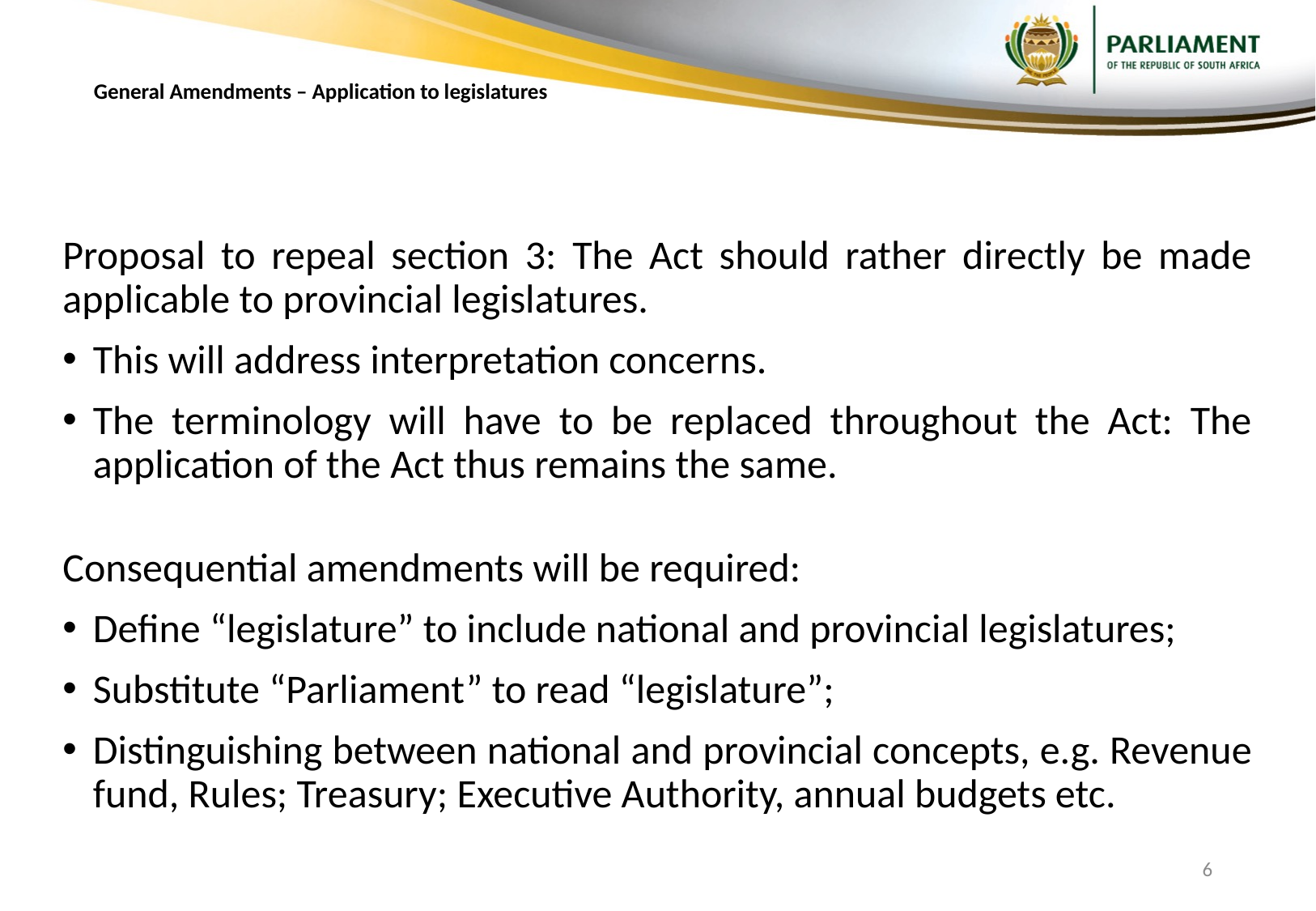

# General Amendments – Application to legislatures
Proposal to repeal section 3: The Act should rather directly be made applicable to provincial legislatures.
This will address interpretation concerns.
The terminology will have to be replaced throughout the Act: The application of the Act thus remains the same.

Consequential amendments will be required:
Define “legislature” to include national and provincial legislatures;
Substitute “Parliament” to read “legislature”;
Distinguishing between national and provincial concepts, e.g. Revenue fund, Rules; Treasury; Executive Authority, annual budgets etc.

6